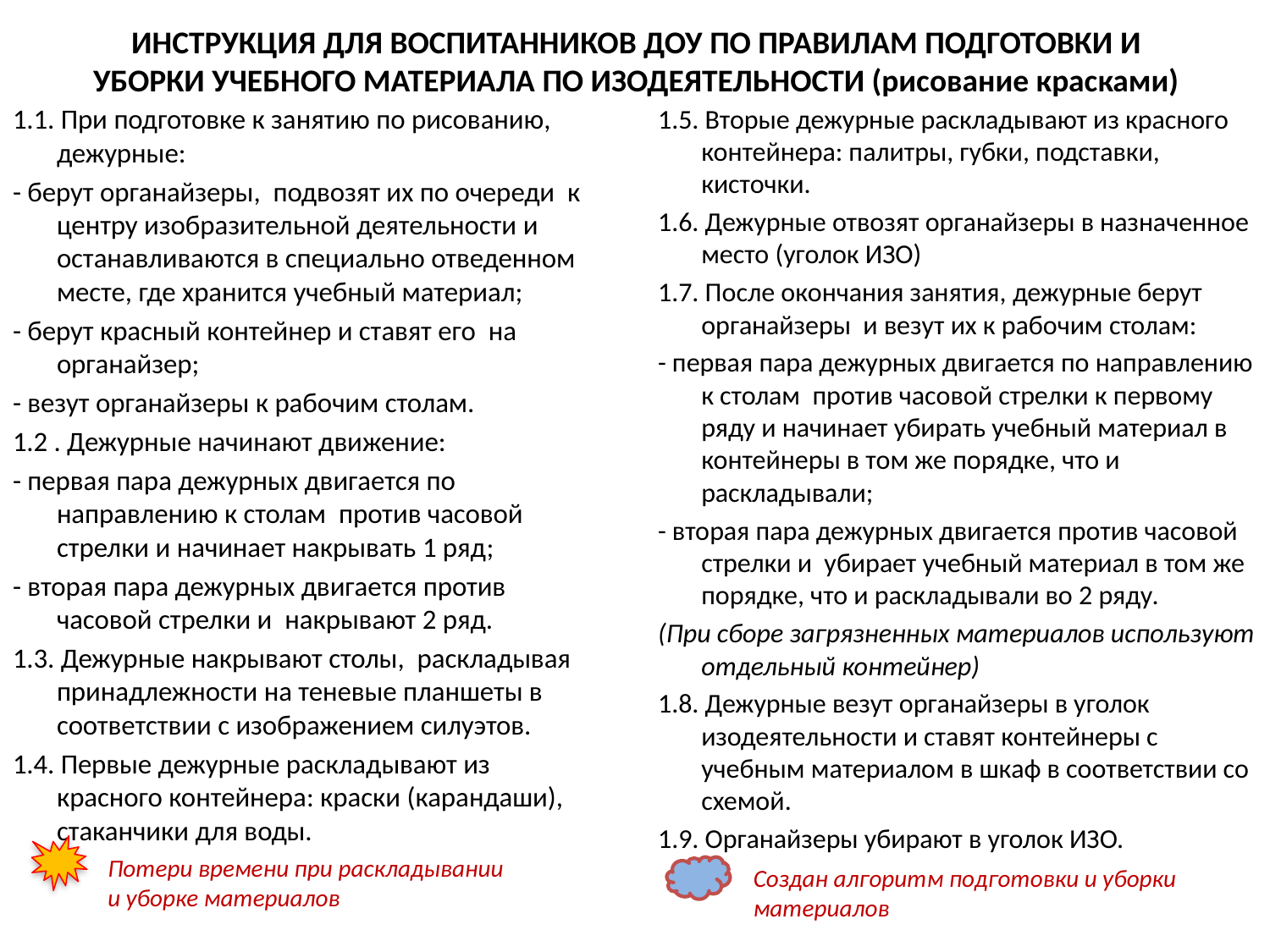

# ИНСТРУКЦИЯ ДЛЯ ВОСПИТАННИКОВ ДОУ ПО ПРАВИЛАМ ПОДГОТОВКИ И УБОРКИ УЧЕБНОГО МАТЕРИАЛА ПО ИЗОДЕЯТЕЛЬНОСТИ (рисование красками)
1.1. При подготовке к занятию по рисованию, дежурные:
- берут органайзеры,  подвозят их по очереди  к центру изобразительной деятельности и останавливаются в специально отведенном месте, где хранится учебный материал;
- берут красный контейнер и ставят его  на органайзер;
- везут органайзеры к рабочим столам.
1.2 . Дежурные начинают движение:
- первая пара дежурных двигается по направлению к столам  против часовой стрелки и начинает накрывать 1 ряд;
- вторая пара дежурных двигается против часовой стрелки и  накрывают 2 ряд.
1.3. Дежурные накрывают столы,  раскладывая принадлежности на теневые планшеты в соответствии с изображением силуэтов.
1.4. Первые дежурные раскладывают из красного контейнера: краски (карандаши), стаканчики для воды.

1.5. Вторые дежурные раскладывают из красного контейнера: палитры, губки, подставки, кисточки.
1.6. Дежурные отвозят органайзеры в назначенное место (уголок ИЗО)
1.7. После окончания занятия, дежурные берут органайзеры  и везут их к рабочим столам:
- первая пара дежурных двигается по направлению к столам  против часовой стрелки к первому ряду и начинает убирать учебный материал в контейнеры в том же порядке, что и раскладывали;
- вторая пара дежурных двигается против часовой стрелки и  убирает учебный материал в том же порядке, что и раскладывали во 2 ряду.
(При сборе загрязненных материалов используют отдельный контейнер)
1.8. Дежурные везут органайзеры в уголок изодеятельности и ставят контейнеры с учебным материалом в шкаф в соответствии со схемой.
1.9. Органайзеры убирают в уголок ИЗО.

Потери времени при раскладывании и уборке материалов

Создан алгоритм подготовки и уборки материалов